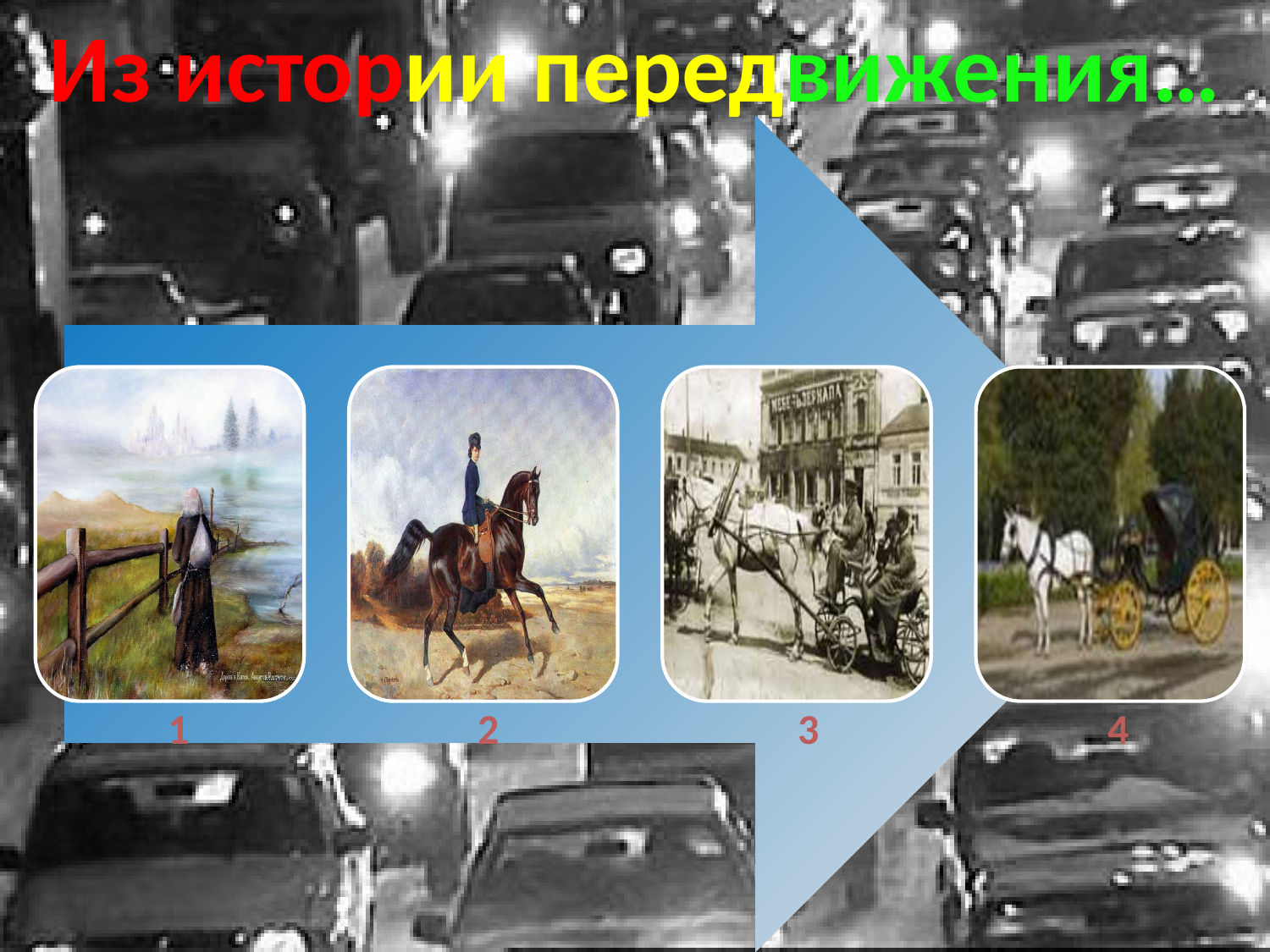

Из истории передвижения…

1
2
3
4